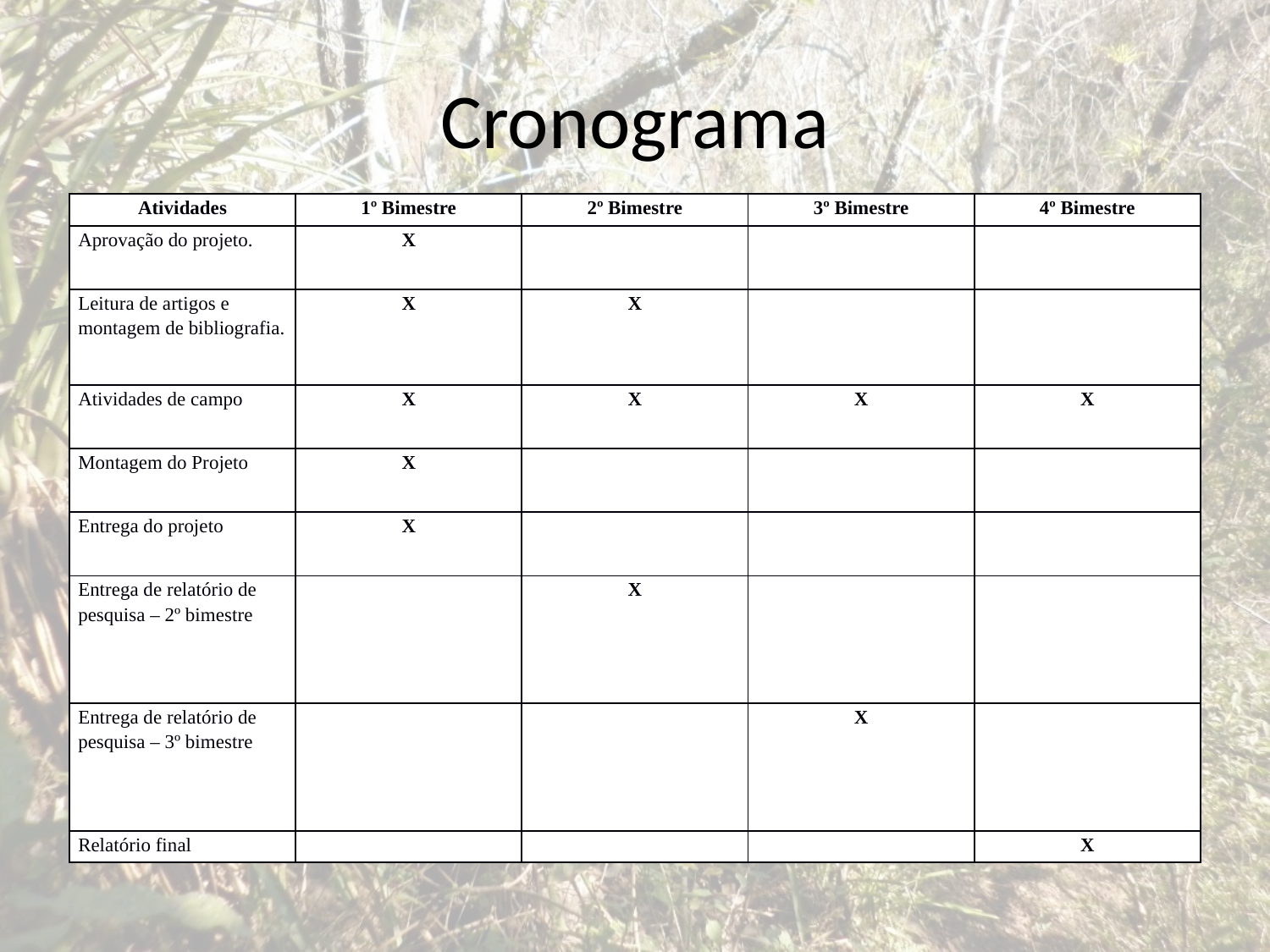

# Cronograma
| Atividades | 1º Bimestre | 2º Bimestre | 3º Bimestre | 4º Bimestre |
| --- | --- | --- | --- | --- |
| Aprovação do projeto. | X |  |  |  |
| Leitura de artigos e montagem de bibliografia. | X | X |  |  |
| Atividades de campo | X | X | X | X |
| Montagem do Projeto | X |  |  |  |
| Entrega do projeto | X |  |  |  |
| Entrega de relatório de pesquisa – 2º bimestre |  | X |  |  |
| Entrega de relatório de pesquisa – 3º bimestre |  |  | X |  |
| Relatório final |  |  |  | X |